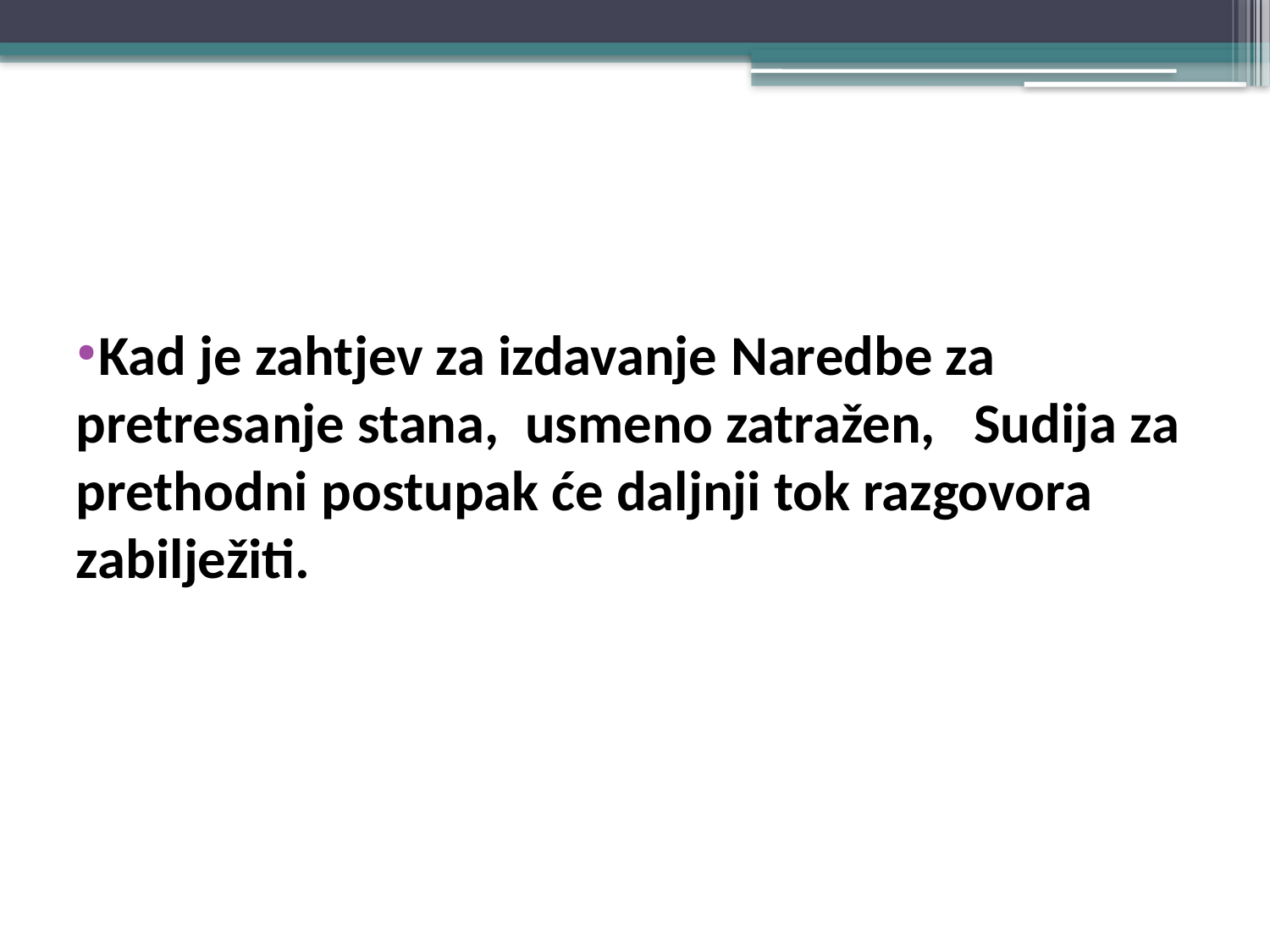

#
Kad je zahtjev za izdavanje Naredbe za pretresanje stana,  usmeno zatražen,   Sudija za prethodni postupak će daljnji tok razgovora zabilježiti.